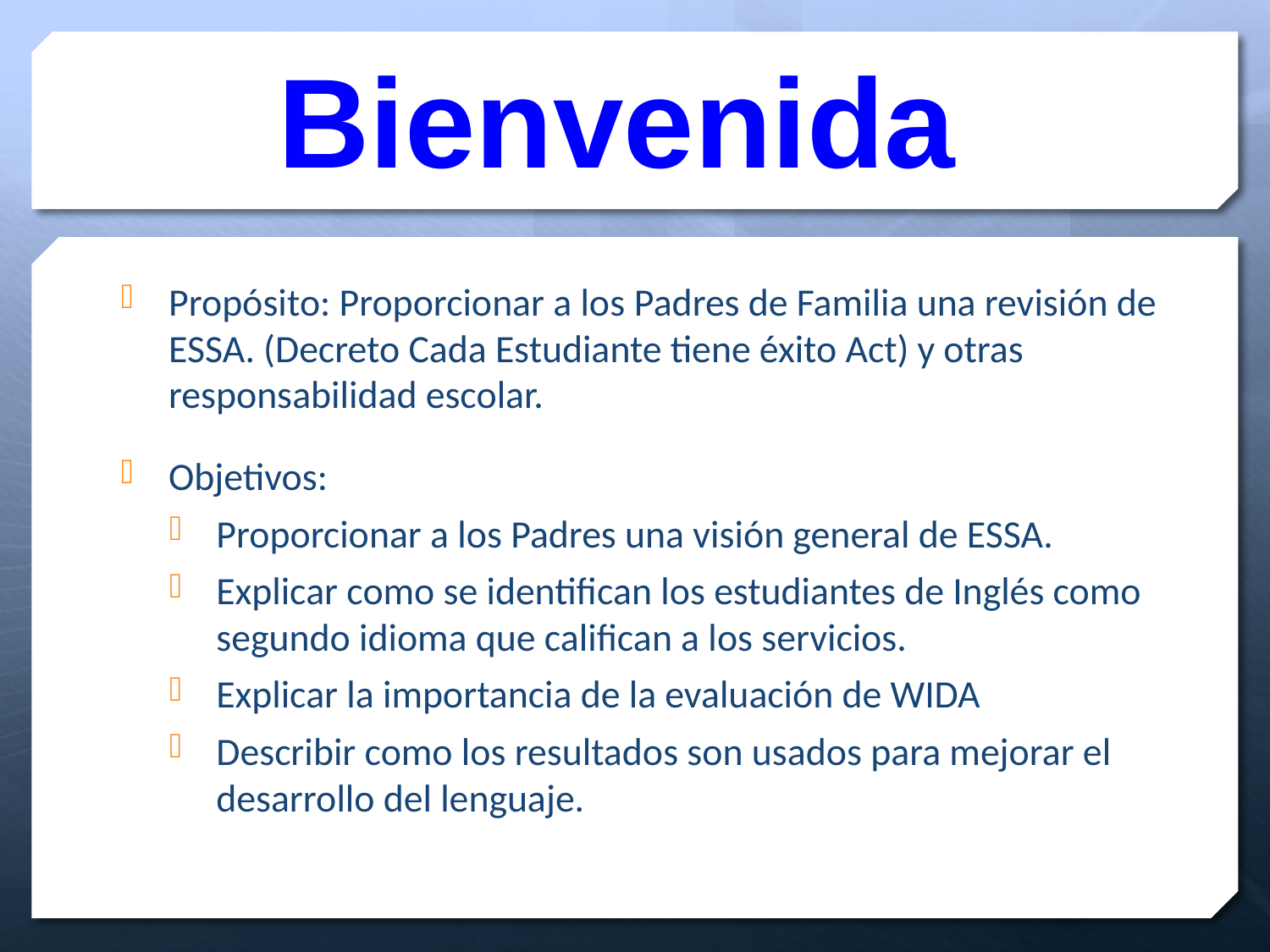

# Bienvenida
Propósito: Proporcionar a los Padres de Familia una revisión de ESSA. (Decreto Cada Estudiante tiene éxito Act) y otras responsabilidad escolar.
Objetivos:
Proporcionar a los Padres una visión general de ESSA.
Explicar como se identifican los estudiantes de Inglés como segundo idioma que califican a los servicios.
Explicar la importancia de la evaluación de WIDA
Describir como los resultados son usados para mejorar el desarrollo del lenguaje.